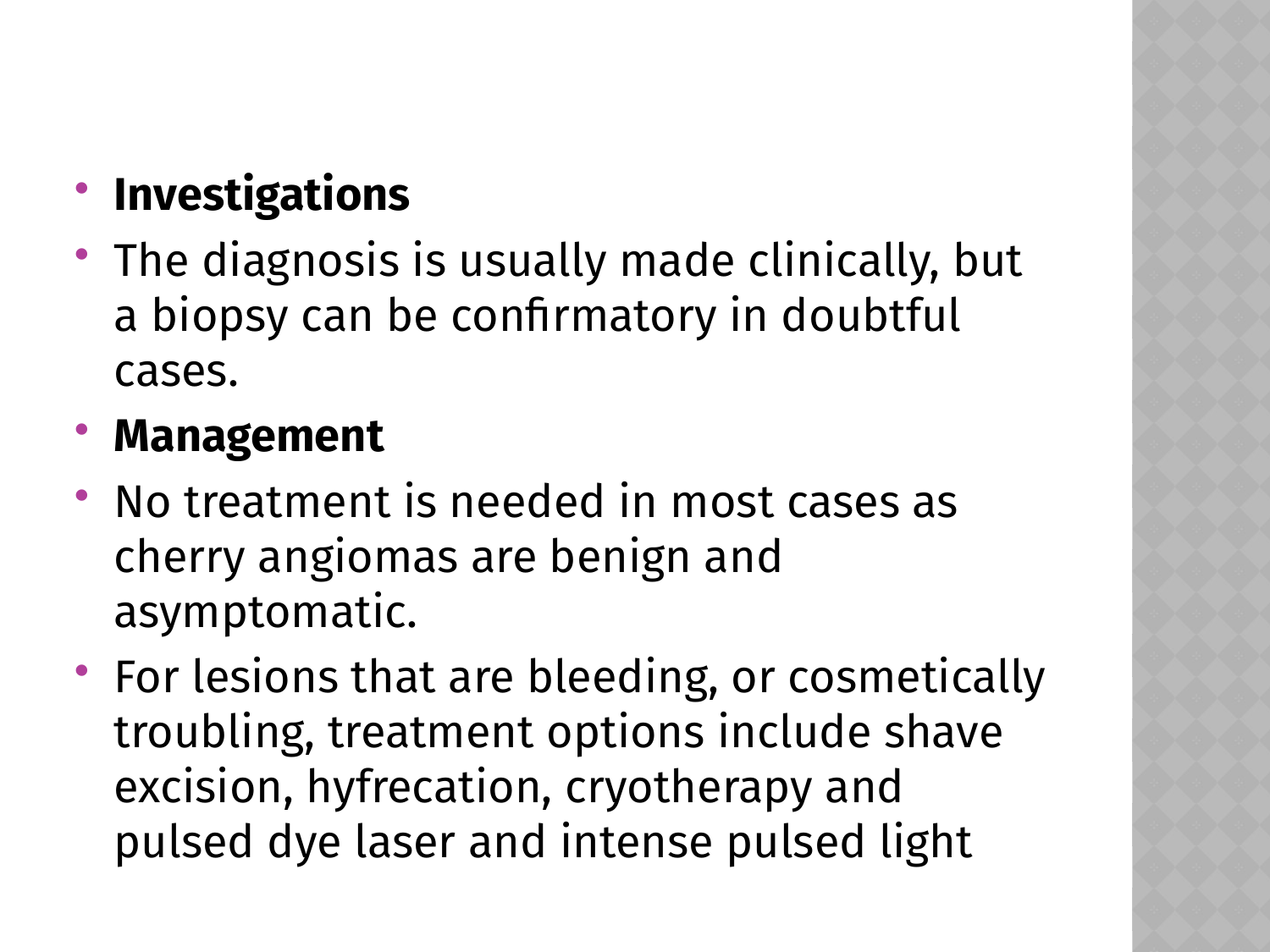

#
Investigations
The diagnosis is usually made clinically, but a biopsy can be confirmatory in doubtful cases.
Management
No treatment is needed in most cases as cherry angiomas are benign and asymptomatic.
For lesions that are bleeding, or cosmetically troubling, treatment options include shave excision, hyfrecation, cryotherapy and pulsed dye laser and intense pulsed light